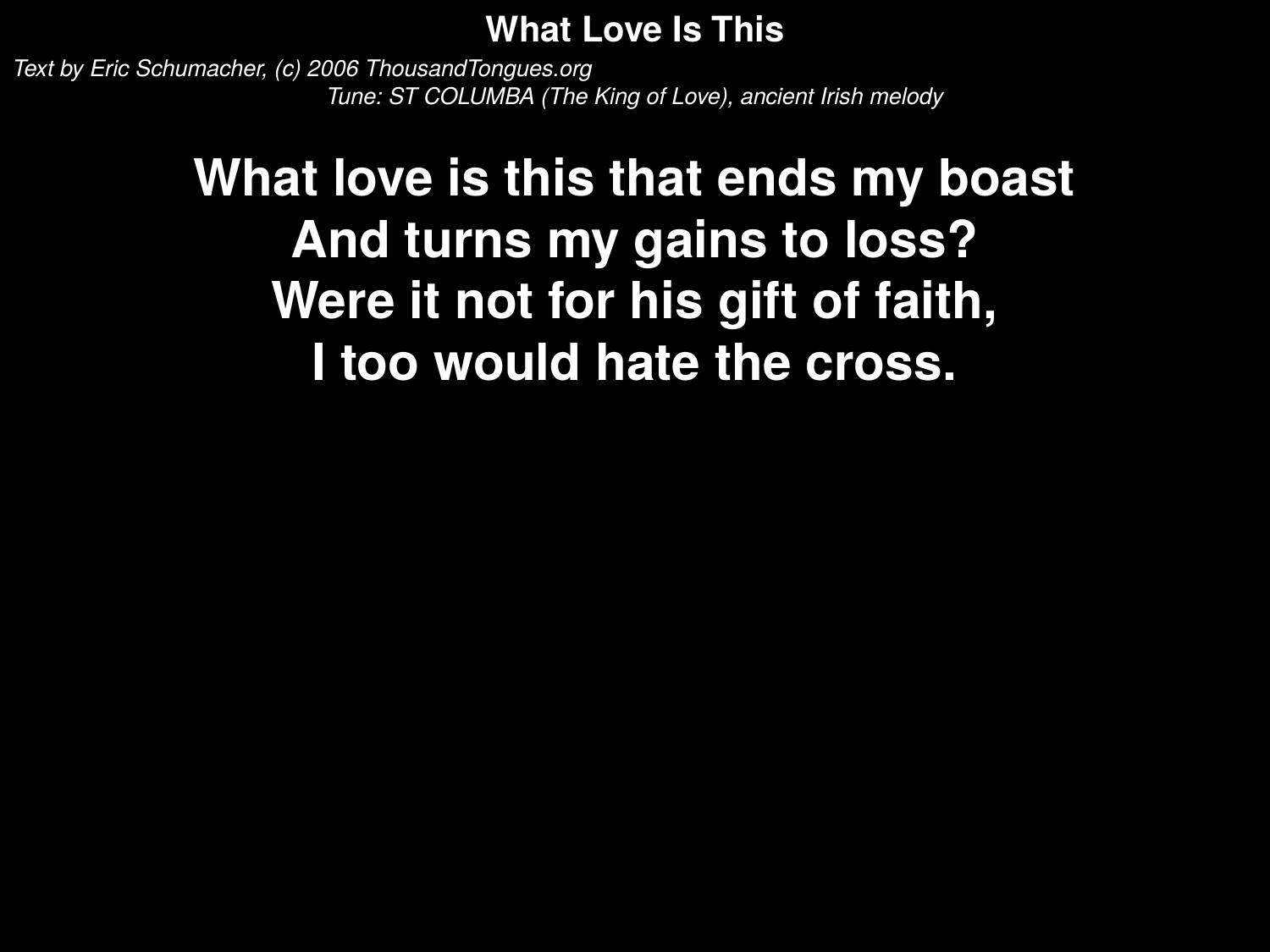

What Love Is This
Text by Eric Schumacher, (c) 2006 ThousandTongues.org
Tune: ST COLUMBA (The King of Love), an­cient Ir­ish mel­o­dy
What love is this that ends my boast
And turns my gains to loss?
Were it not for his gift of faith,
I too would hate the cross.